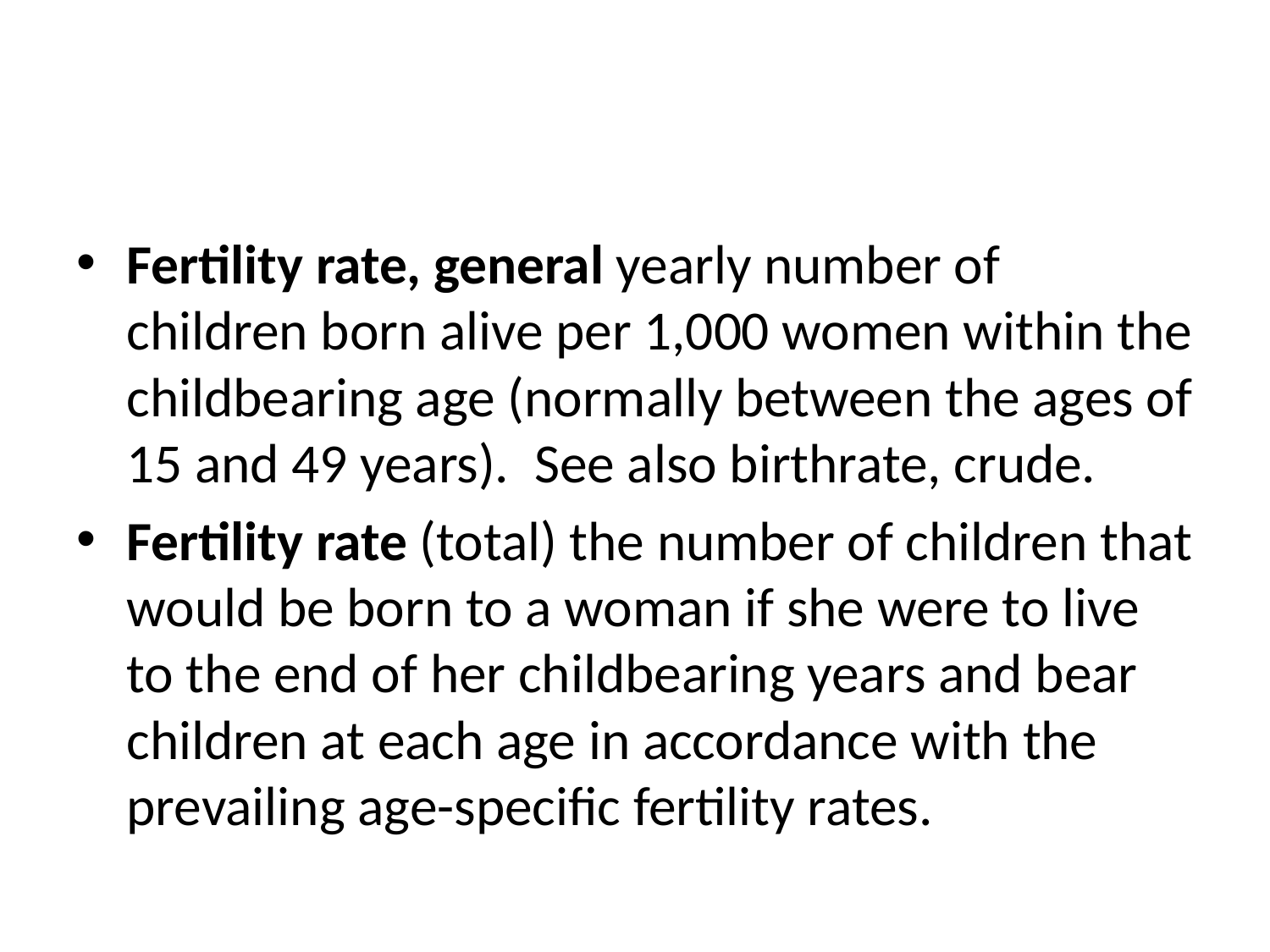

#
Fertility rate, general yearly number of children born alive per 1,000 women within the childbearing age (normally between the ages of 15 and 49 years).  See also birthrate, crude.
Fertility rate (total) the number of children that would be born to a woman if she were to live to the end of her childbearing years and bear children at each age in accordance with the prevailing age-specific fertility rates.